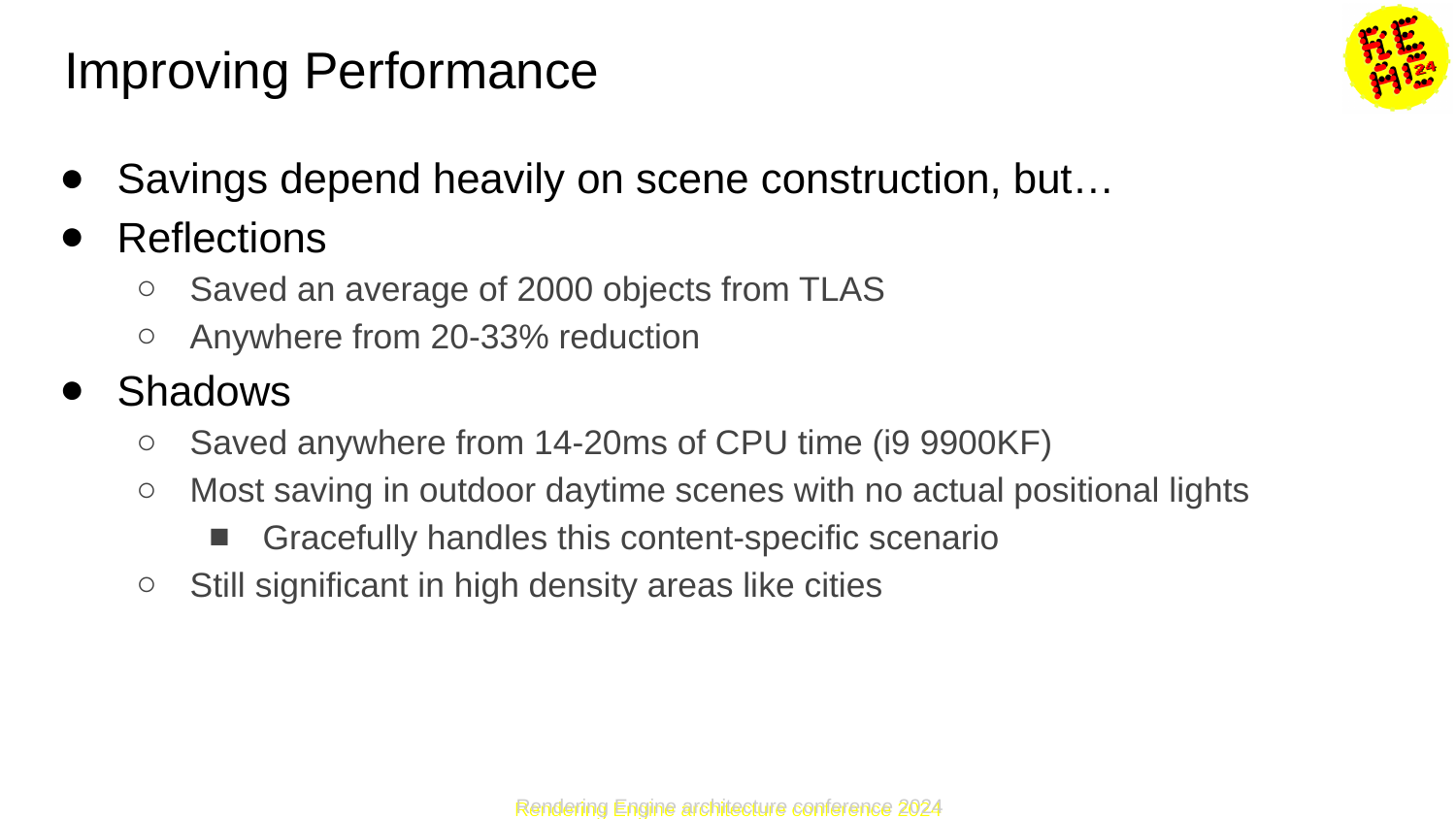

# Improving Performance
Savings depend heavily on scene construction, but…
Reflections
Saved an average of 2000 objects from TLAS
Anywhere from 20-33% reduction
Shadows
Saved anywhere from 14-20ms of CPU time (i9 9900KF)
Most saving in outdoor daytime scenes with no actual positional lights
Gracefully handles this content-specific scenario
Still significant in high density areas like cities